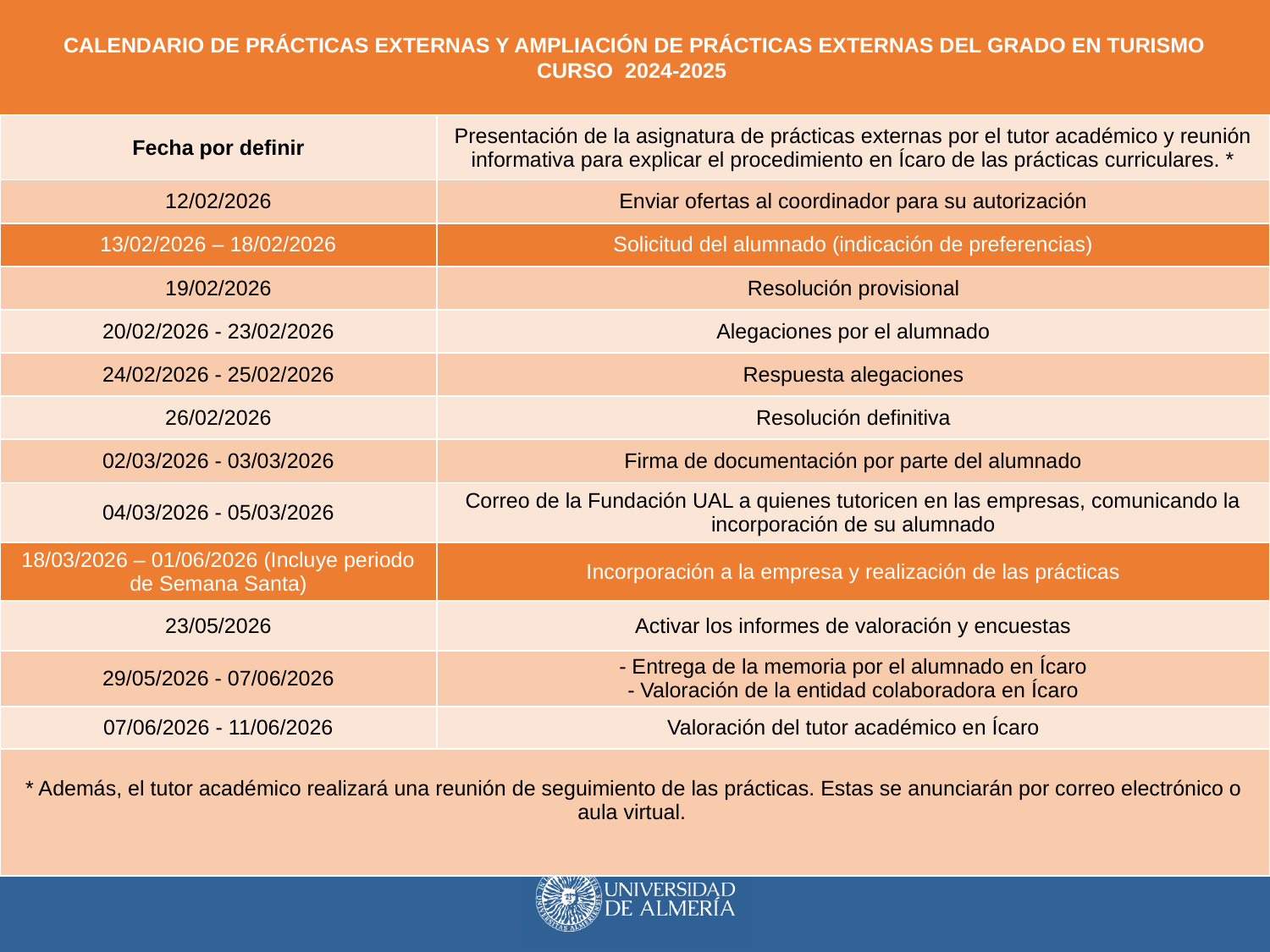

CALENDARIO DE PRÁCTICAS EXTERNAS Y AMPLIACIÓN DE PRÁCTICAS EXTERNAS DEL GRADO EN TURISMO
CURSO  2024-2025

| Fecha por definir | Presentación de la asignatura de prácticas externas por el tutor académico y reunión informativa para explicar el procedimiento en Ícaro de las prácticas curriculares. \* |
| --- | --- |
| 12/02/2026 | Enviar ofertas al coordinador para su autorización |
| 13/02/2026 – 18/02/2026 | Solicitud del alumnado (indicación de preferencias) |
| 19/02/2026 | Resolución provisional |
| 20/02/2026 - 23/02/2026 | Alegaciones por el alumnado |
| 24/02/2026 - 25/02/2026 | Respuesta alegaciones |
| 26/02/2026 | Resolución definitiva |
| 02/03/2026 - 03/03/2026 | Firma de documentación por parte del alumnado |
| 04/03/2026 - 05/03/2026 | Correo de la Fundación UAL a quienes tutoricen en las empresas, comunicando la incorporación de su alumnado |
| 18/03/2026 – 01/06/2026 (Incluye periodo de Semana Santa) | Incorporación a la empresa y realización de las prácticas |
| 23/05/2026 | Activar los informes de valoración y encuestas |
| 29/05/2026 - 07/06/2026 | - Entrega de la memoria por el alumnado en Ícaro - Valoración de la entidad colaboradora en Ícaro |
| 07/06/2026 - 11/06/2026 | Valoración del tutor académico en Ícaro |
| \* Además, el tutor académico realizará una reunión de seguimiento de las prácticas. Estas se anunciarán por correo electrónico o aula virtual. |  |